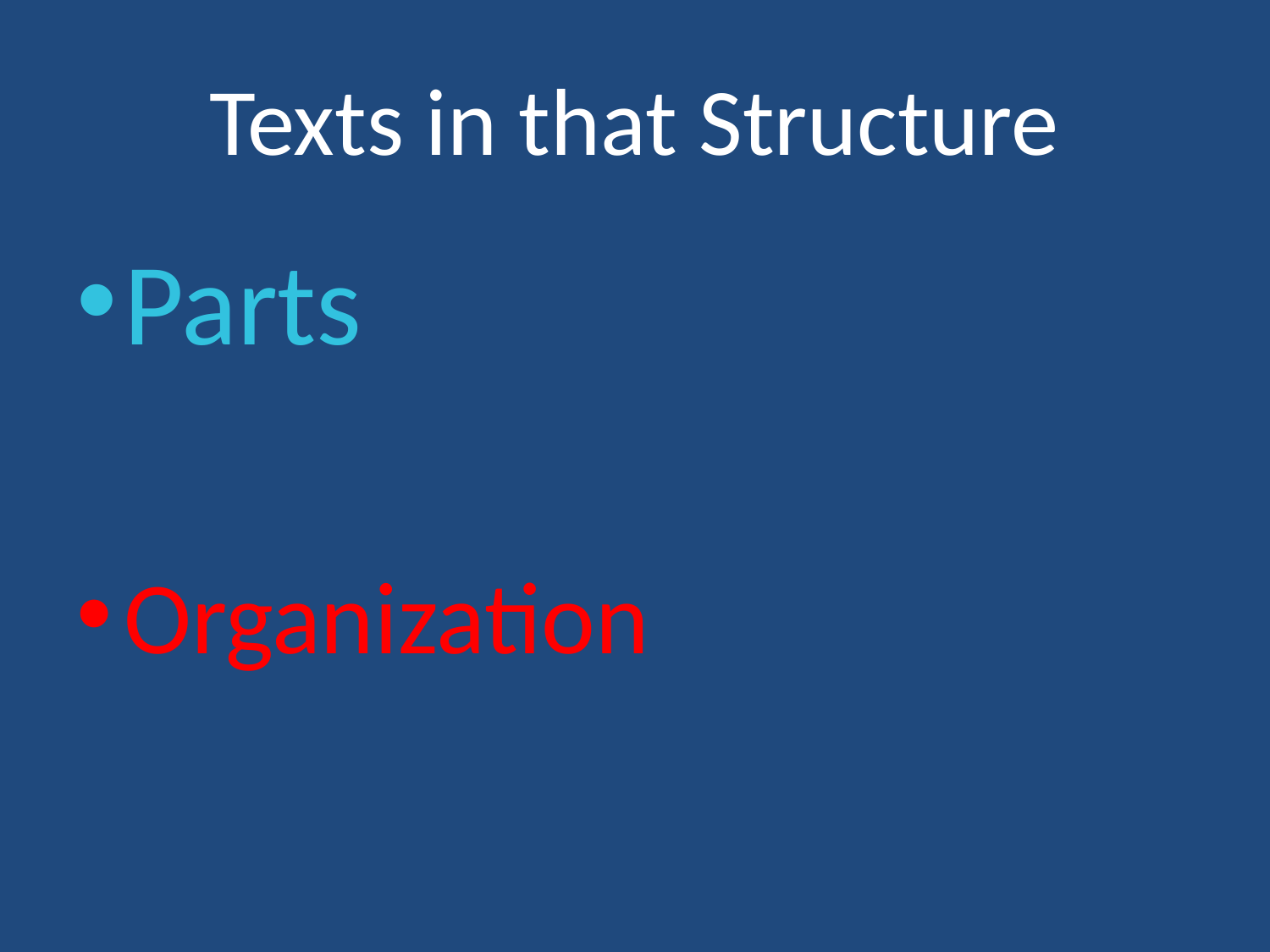

# Texts in that Structure
Parts

Organization